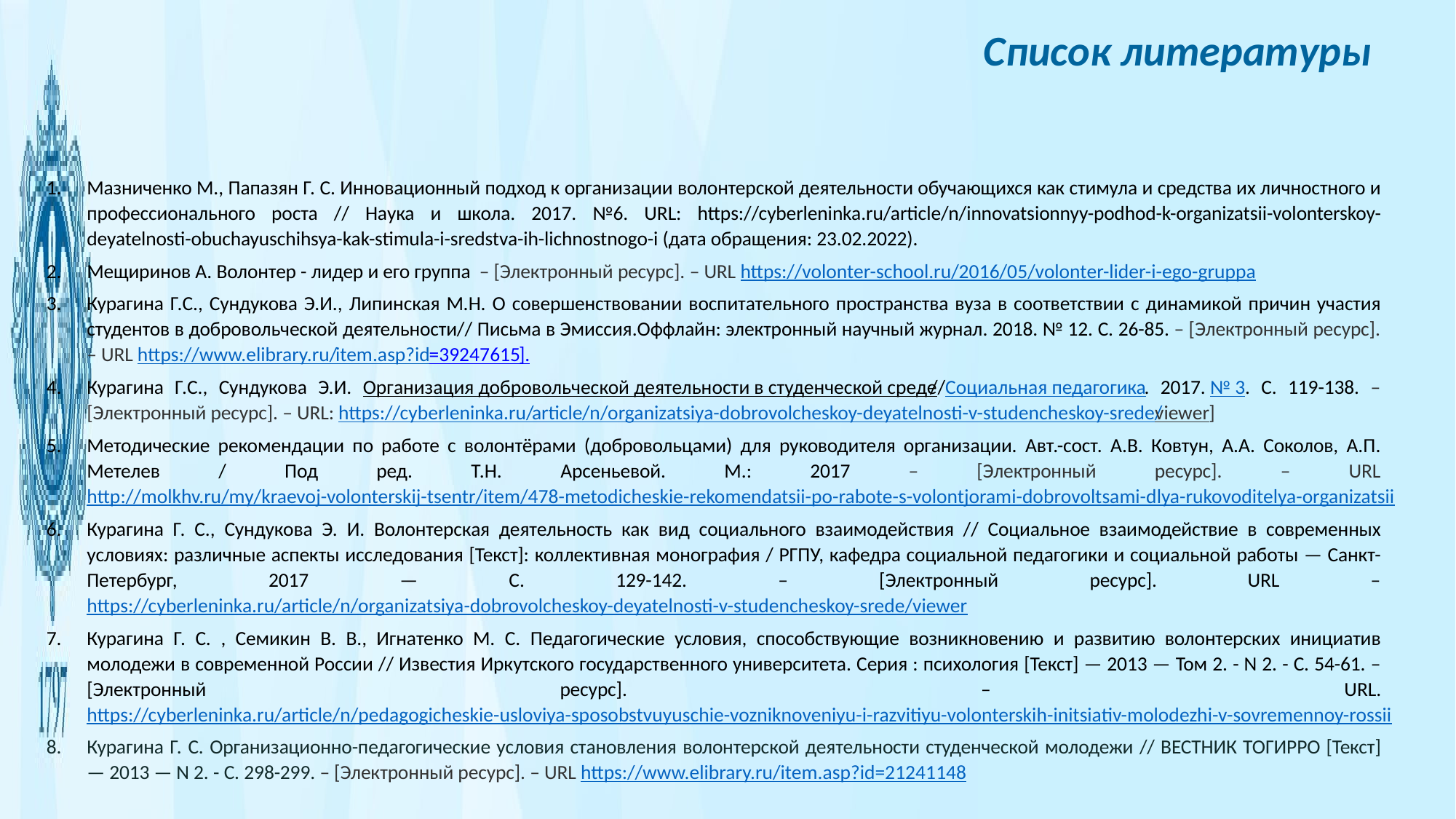

Список литературы
Мазниченко М., Папазян Г. С. Инновационный подход к организации волонтерской деятельности обучающихся как стимула и средства их личностного и профессионального роста // Наука и школа. 2017. №6. URL: https://cyberleninka.ru/article/n/innovatsionnyy-podhod-k-organizatsii-volonterskoy-deyatelnosti-obuchayuschihsya-kak-stimula-i-sredstva-ih-lichnostnogo-i (дата обращения: 23.02.2022).
Мещиринов А. Волонтер - лидер и его группа  – [Электронный ресурс]. – URL https://volonter-school.ru/2016/05/volonter-lider-i-ego-gruppa
Курагина Г.С., Сундукова Э.И., Липинская М.Н. О совершенствовании воспитательного пространства вуза в соответствии с динамикой причин участия студентов в добровольческой деятельности// Письма в Эмиссия.Оффлайн: электронный научный журнал. 2018. № 12. С. 26-85. – [Электронный ресурс]. – URL https://www.elibrary.ru/item.asp?id=39247615].
Курагина Г.С., Сундукова Э.И. Организация добровольческой деятельности в студенческой среде//Социальная педагогика. 2017. № 3. С. 119-138. – [Электронный ресурс]. – URL: https://cyberleninka.ru/article/n/organizatsiya-dobrovolcheskoy-deyatelnosti-v-studencheskoy-srede/viewer]
Методические рекомендации по работе с волонтёрами (добровольцами) для руководителя организации. Авт.-сост. А.В. Ковтун, А.А. Соколов, А.П. Метелев / Под ред. Т.Н. Арсеньевой. М.: 2017 – [Электронный ресурс]. – URL http://molkhv.ru/my/kraevoj-volonterskij-tsentr/item/478-metodicheskie-rekomendatsii-po-rabote-s-volontjorami-dobrovoltsami-dlya-rukovoditelya-organizatsii
Курагина Г. С., Сундукова Э. И. Волонтерская деятельность как вид социального взаимодействия // Социальное взаимодействие в современных условиях: различные аспекты исследования [Текст]: коллективная монография / РГПУ, кафедра социальной педагогики и социальной работы — Санкт-Петербург, 2017 — С. 129-142. – [Электронный ресурс]. URL – https://cyberleninka.ru/article/n/organizatsiya-dobrovolcheskoy-deyatelnosti-v-studencheskoy-srede/viewer
Курагина Г. С. , Семикин В. В., Игнатенко М. С. Педагогические условия, способствующие возникновению и развитию волонтерских инициатив молодежи в современной России // Известия Иркутского государственного университета. Серия : психология [Текст] — 2013 — Том 2. - N 2. - С. 54-61. – [Электронный ресурс]. – URL. https://cyberleninka.ru/article/n/pedagogicheskie-usloviya-sposobstvuyuschie-vozniknoveniyu-i-razvitiyu-volonterskih-initsiativ-molodezhi-v-sovremennoy-rossii
Курагина Г. С. Организационно-педагогические условия становления волонтерской деятельности студенческой молодежи // ВЕСТНИК ТОГИРРО [Текст] — 2013 — N 2. - С. 298-299. – [Электронный ресурс]. – URL https://www.elibrary.ru/item.asp?id=21241148